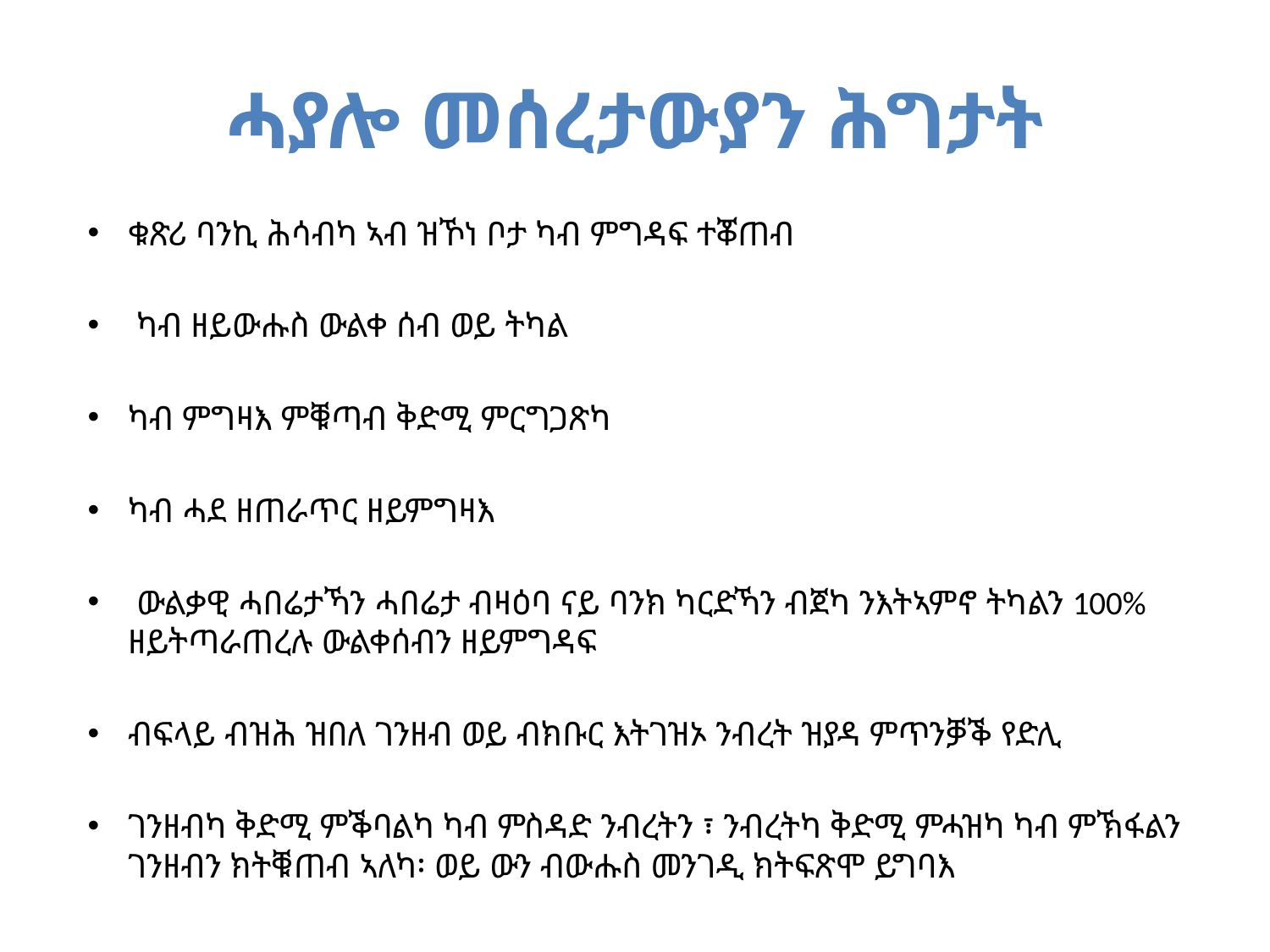

# ሓያሎ መሰረታውያን ሕግታት
ቁጽሪ ባንኪ ሕሳብካ ኣብ ዝኾነ ቦታ ካብ ምግዳፍ ተቖጠብ

 ካብ ዘይውሑስ ውልቀ ሰብ ወይ ትካል

ካብ ምግዛእ ምቑጣብ ቅድሚ ምርግጋጽካ

ካብ ሓደ ዘጠራጥር ዘይምግዛእ

 ውልቃዊ ሓበሬታኻን ሓበሬታ ብዛዕባ ናይ ባንክ ካርድኻን ብጀካ ንእትኣምኖ ትካልን 100% ዘይትጣራጠረሉ ውልቀሰብን ዘይምግዳፍ

ብፍላይ ብዝሕ ዝበለ ገንዘብ ወይ ብክቡር እትገዝኦ ንብረት ዝያዳ ምጥንቓቕ የድሊ

ገንዘብካ ቅድሚ ምቕባልካ ካብ ምስዳድ ንብረትን ፣ ንብረትካ ቅድሚ ምሓዝካ ካብ ምኽፋልን ገንዘብን ክትቑጠብ ኣለካ፡ ወይ ውን ብውሑስ መንገዲ ክትፍጽሞ ይግባእ